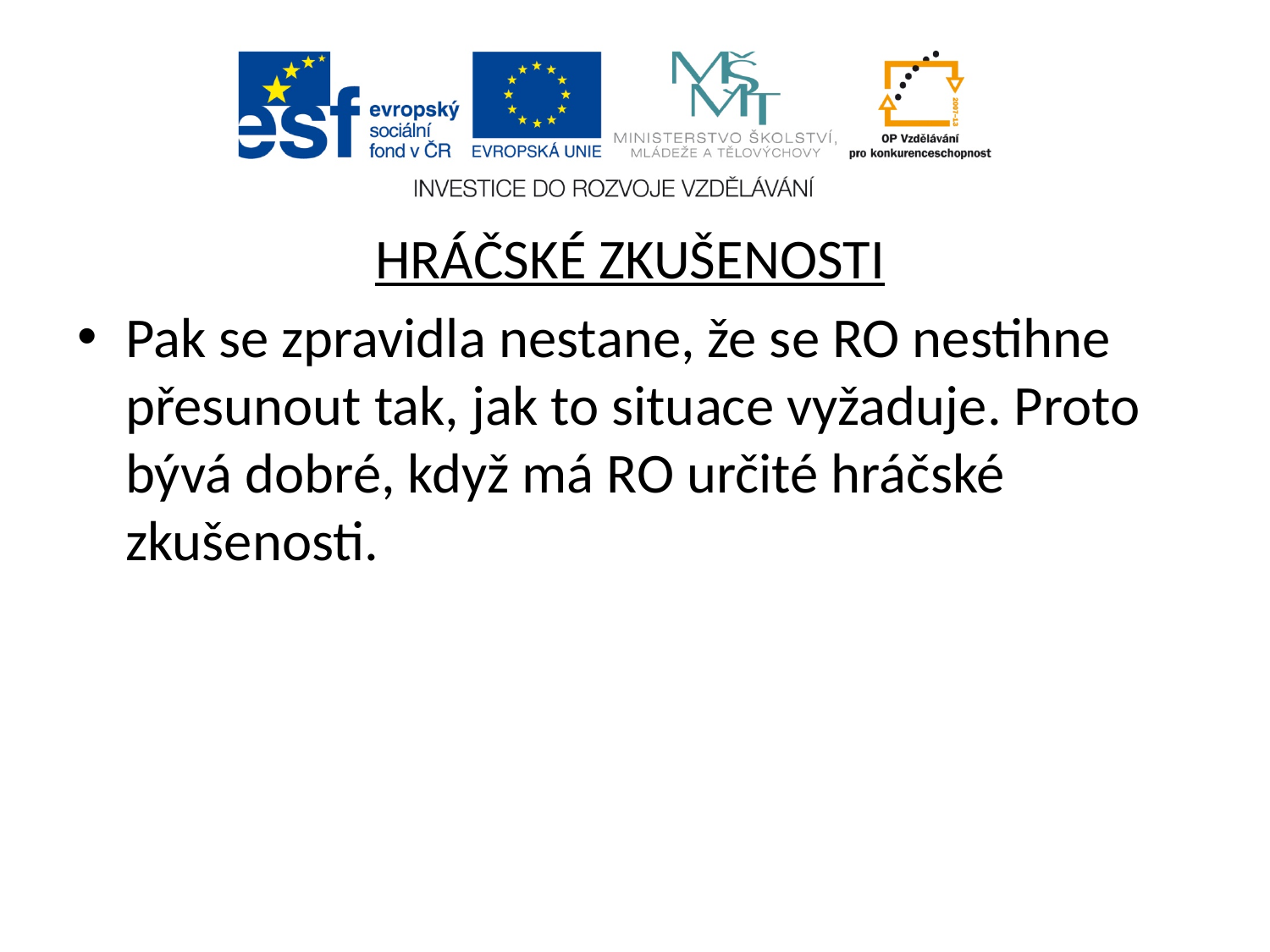

HRÁČSKÉ ZKUŠENOSTI
Pak se zpravidla nestane, že se RO nestihne přesunout tak, jak to situace vyžaduje. Proto bývá dobré, když má RO určité hráčské zkušenosti.